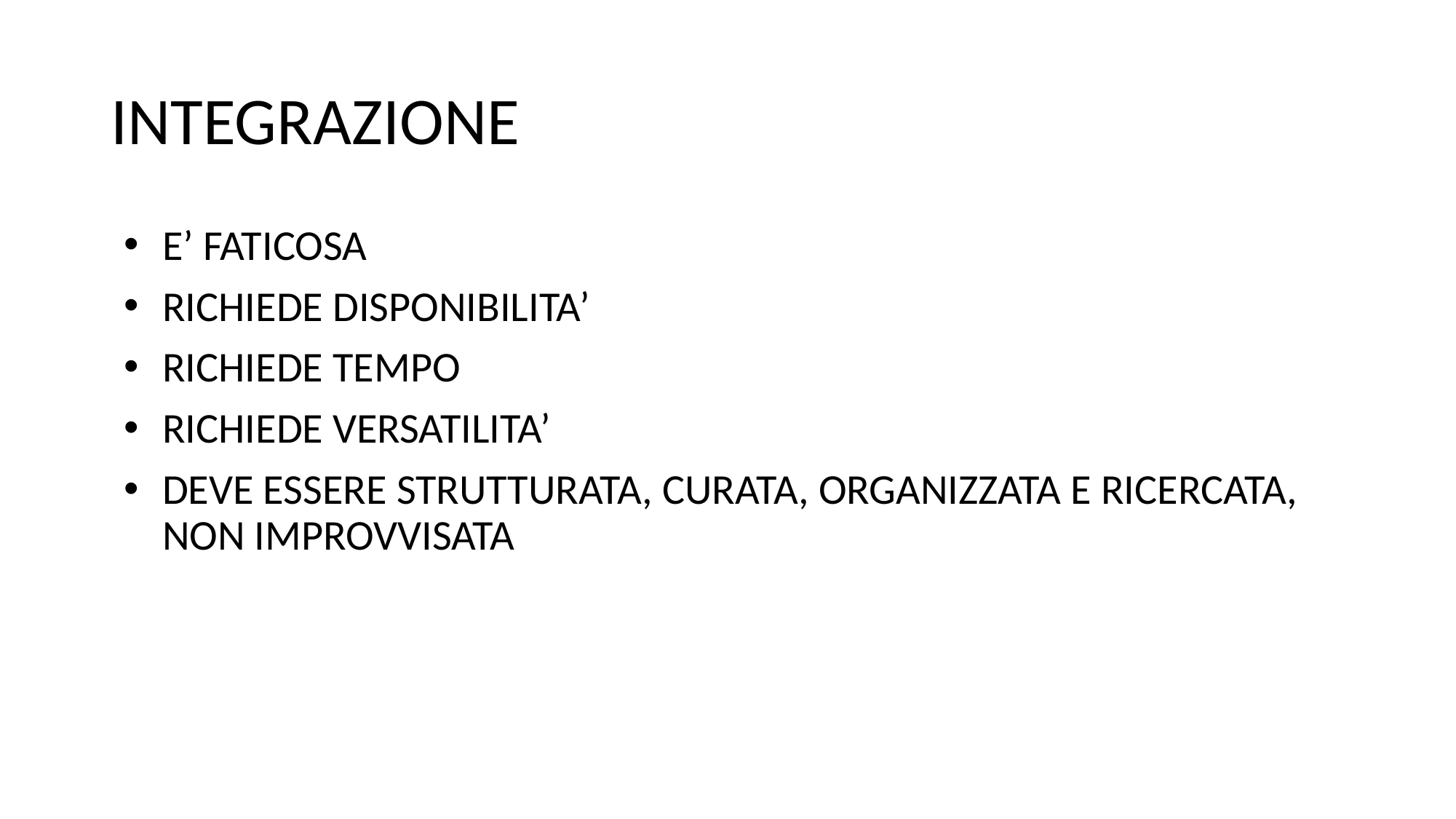

# INTEGRAZIONE
E’ FATICOSA
RICHIEDE DISPONIBILITA’
RICHIEDE TEMPO
RICHIEDE VERSATILITA’
DEVE ESSERE STRUTTURATA, CURATA, ORGANIZZATA E RICERCATA, NON IMPROVVISATA